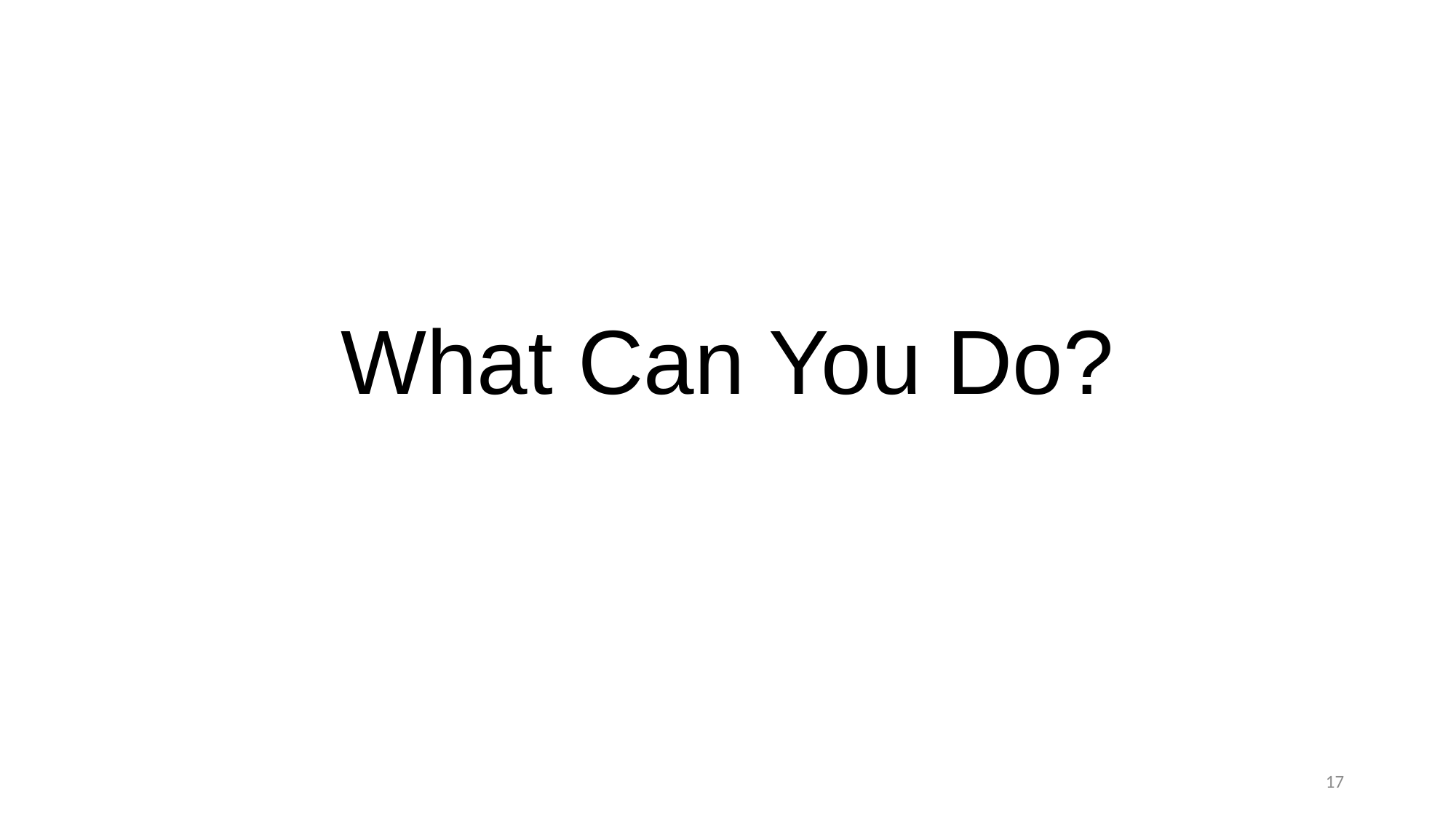

# What Can You Do?
.
17
.